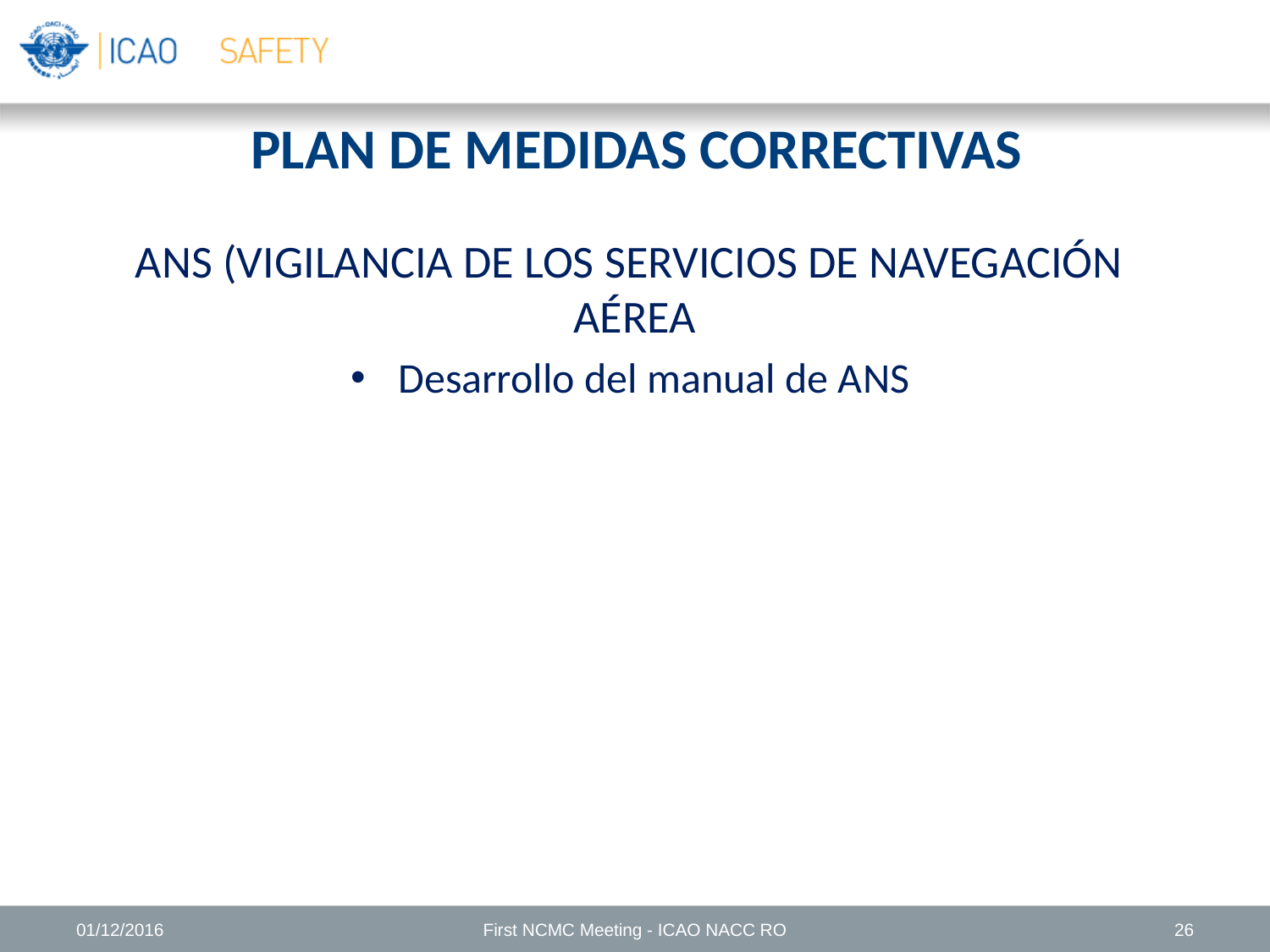

# PLAN DE MEDIDAS CORRECTIVAS
ANS (VIGILANCIA DE LOS SERVICIOS DE NAVEGACIÓN  AÉREA
Desarrollo del manual de ANS

01/12/2016
First NCMC Meeting - ICAO NACC RO
26